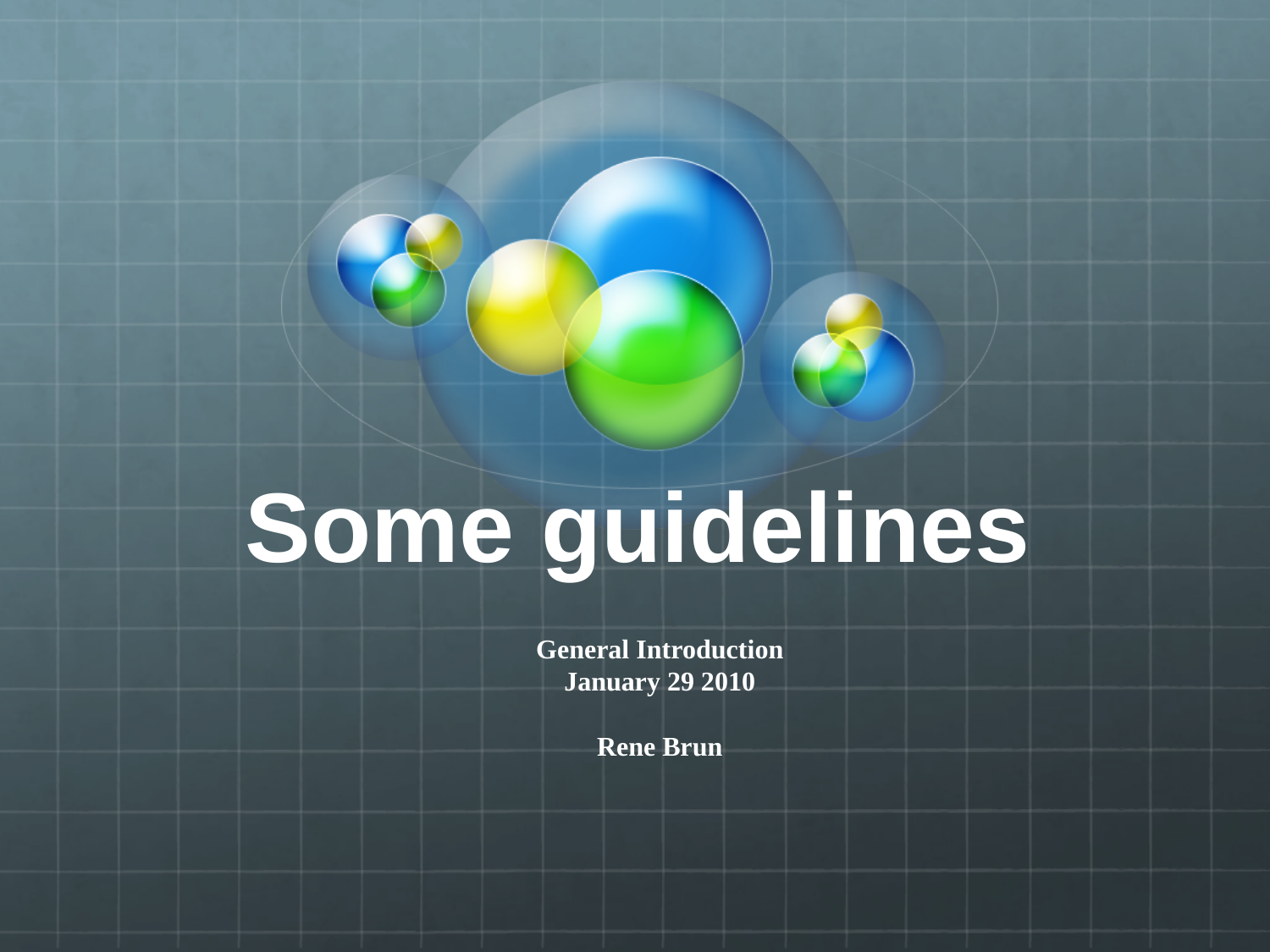

# Some guidelines
General Introduction
January 29 2010

Rene Brun